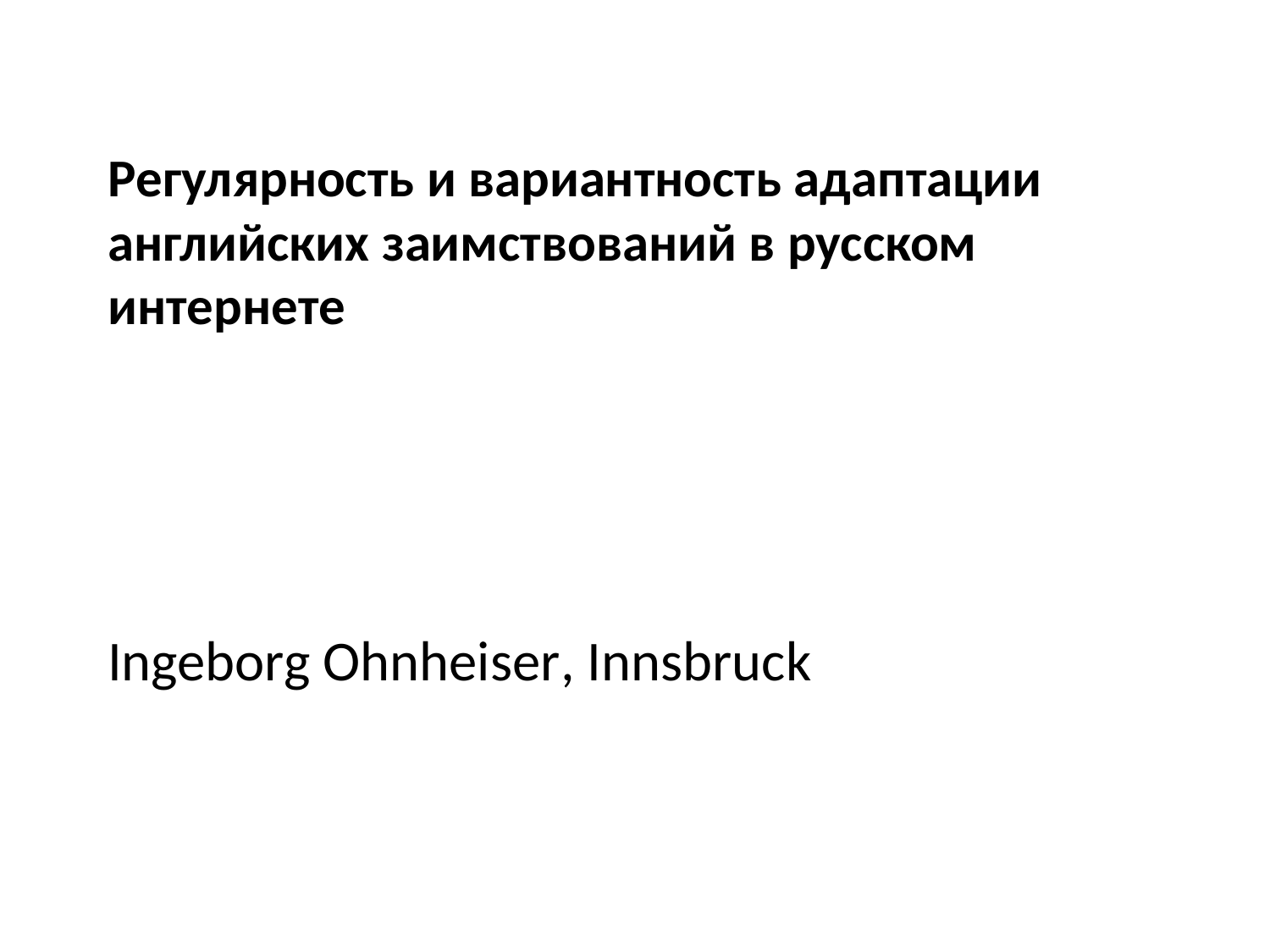

# Регулярность и вариантность адаптации английских заимствований в русском  интернетe

Ingeborg Ohnheiser, Innsbruck